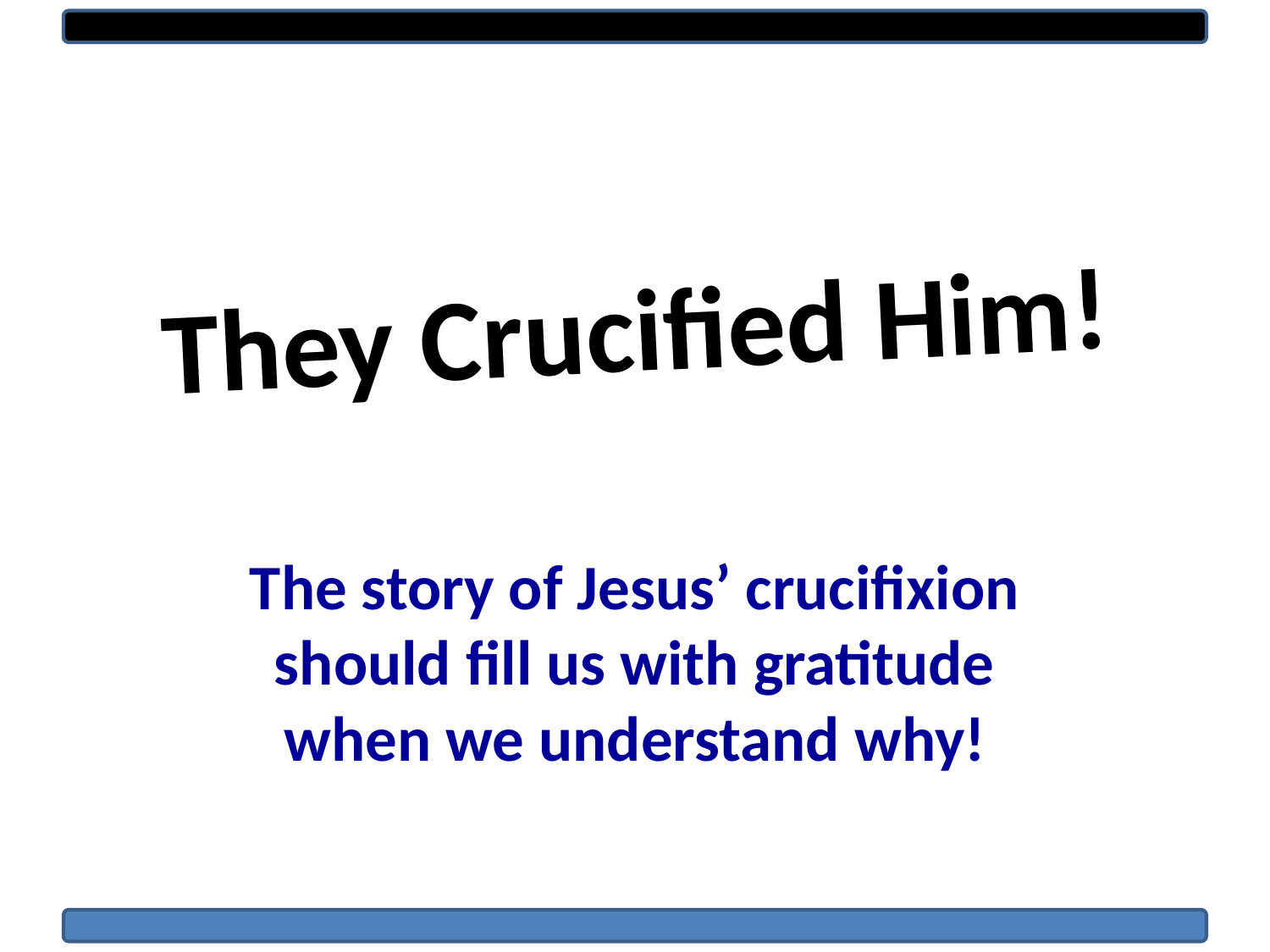

# They Crucified Him!
The story of Jesus’ crucifixion should fill us with gratitude when we understand why!